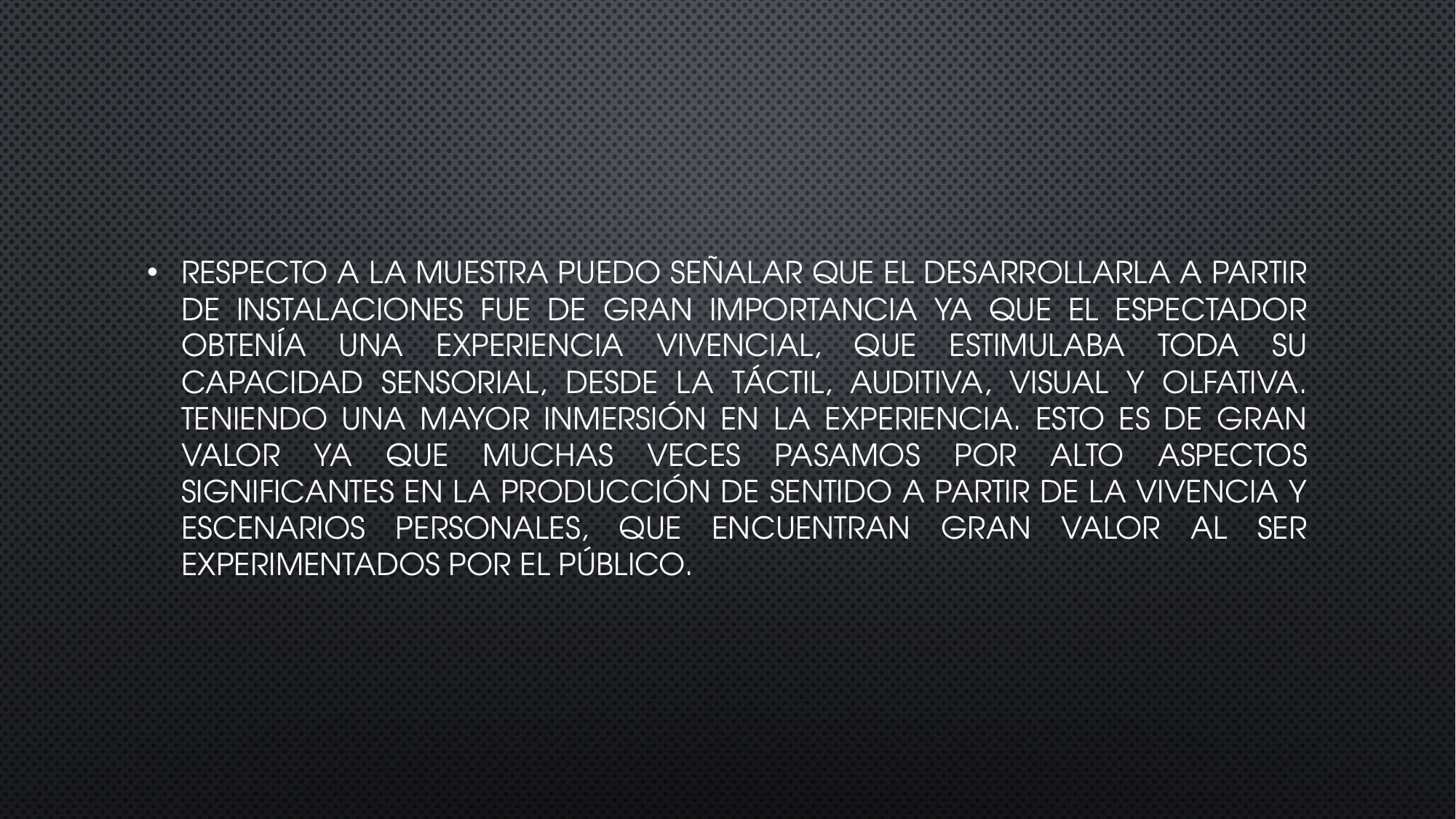

Respecto a la muestra puedo señalar que el desarrollarla a partir de instalaciones fue de gran importancia ya que el espectador obtenía una experiencia vivencial, que estimulaba toda su capacidad sensorial, desde la táctil, auditiva, visual y olfativa. Teniendo una mayor inmersión en la experiencia. Esto es de gran valor ya que muchas veces pasamos por alto aspectos significantes en la producción de sentido a partir de la vivencia y escenarios personales, que encuentran gran valor al ser experimentados por el público.